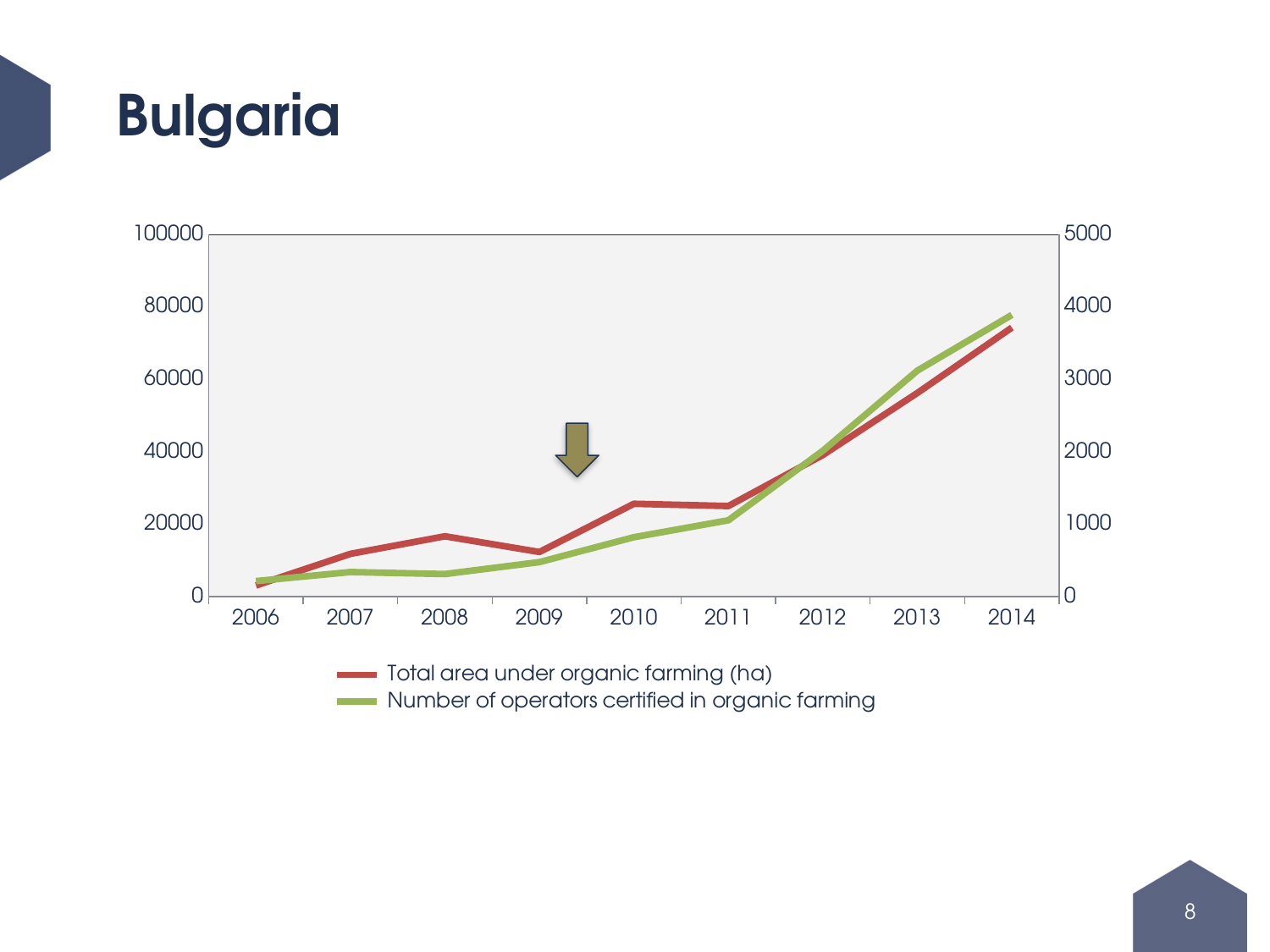

# Bulgaria

### Chart

| Category |  Total area under organic farming (ha) |  Number of operators certified in organic farming |
|---|---|---|
| 2006.0 | 3061.0 | 214.0 |
| 2007.0 | 11809.0 | 339.0 |
| 2008.0 | 16662.0 | 311.0 |
| 2009.0 | 12320.0 | 476.0 |
| 2010.0 | 25648.0 | 820.0 |
| 2011.0 | 25022.0 | 1054.0 |
| 2012.0 | 39137.0 | 2016.0 |
| 2013.0 | 56287.0 | 3123.0 |
| 2014.0 | 74351.0 | 3893.0 |
8